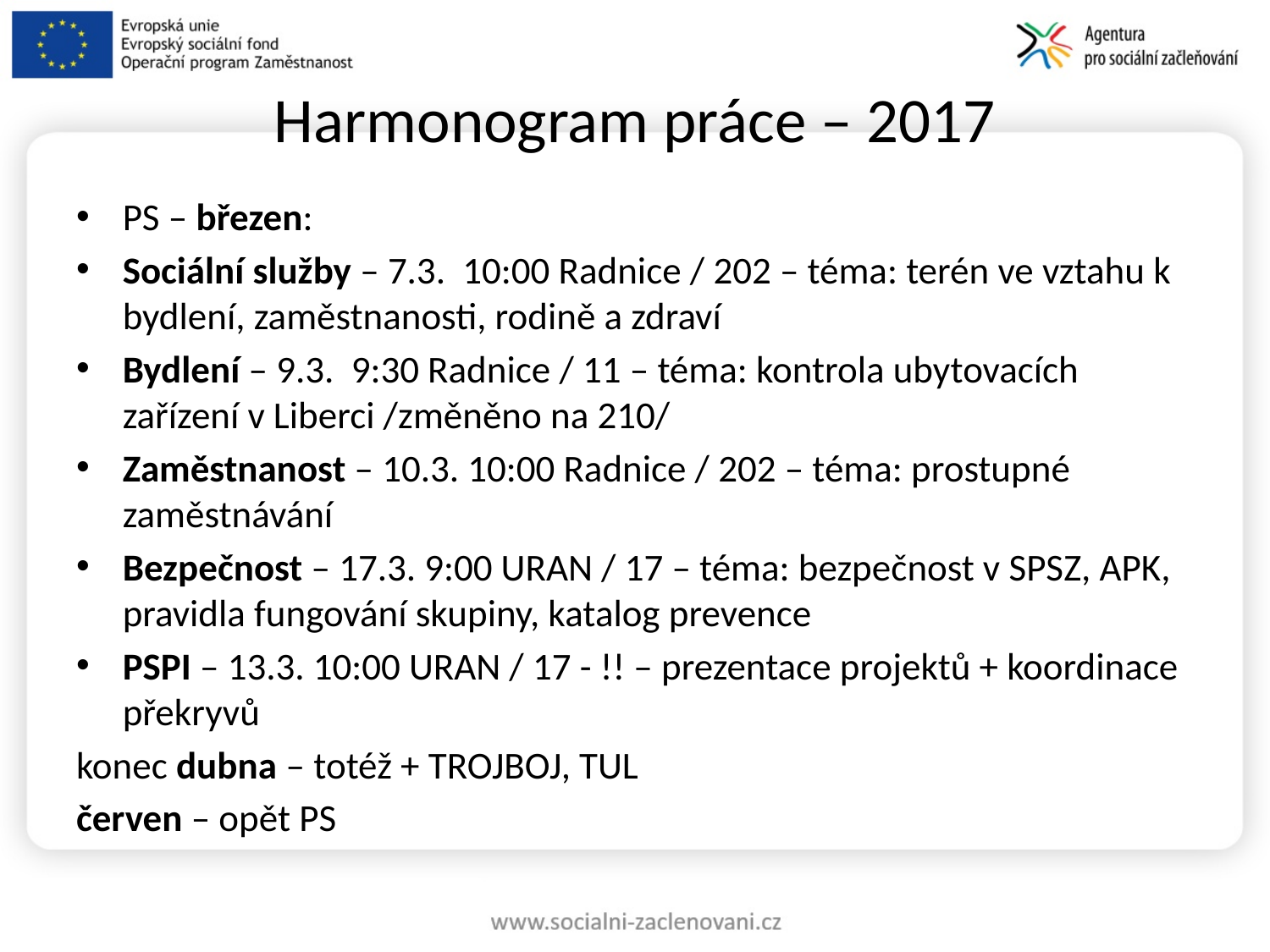

# Harmonogram práce – 2017
PS – březen:
Sociální služby – 7.3.  10:00 Radnice / 202 – téma: terén ve vztahu k bydlení, zaměstnanosti, rodině a zdraví
Bydlení – 9.3.  9:30 Radnice / 11 – téma: kontrola ubytovacích zařízení v Liberci /změněno na 210/
Zaměstnanost – 10.3. 10:00 Radnice / 202 – téma: prostupné zaměstnávání
Bezpečnost – 17.3. 9:00 URAN / 17 – téma: bezpečnost v SPSZ, APK, pravidla fungování skupiny, katalog prevence
PSPI – 13.3. 10:00 URAN / 17 - !! – prezentace projektů + koordinace překryvů
konec dubna – totéž + TROJBOJ, TUL
červen – opět PS